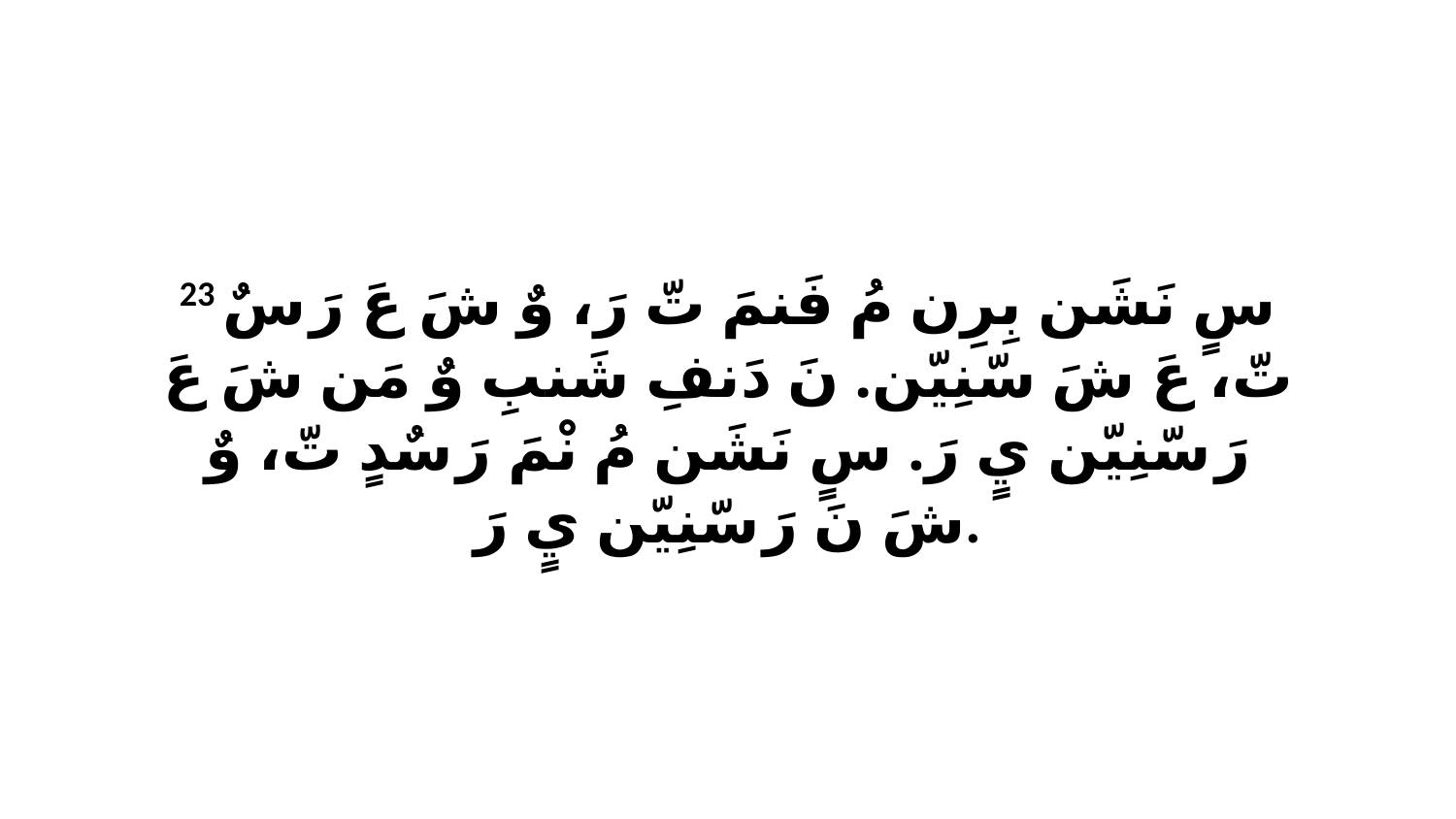

23 سٍ نَشَن بِرِن مُ فَنمَ تّ رَ، وٌ شَ عَ رَ سٌ تّ، عَ شَ سّنِيّن. نَ دَنفِ شَنبِ وٌ مَن شَ عَ رَ سّنِيّن يٍ رَ. سٍ نَشَن مُ نْمَ رَ سٌدٍ تّ، وٌ شَ نَ رَ سّنِيّن يٍ رَ.